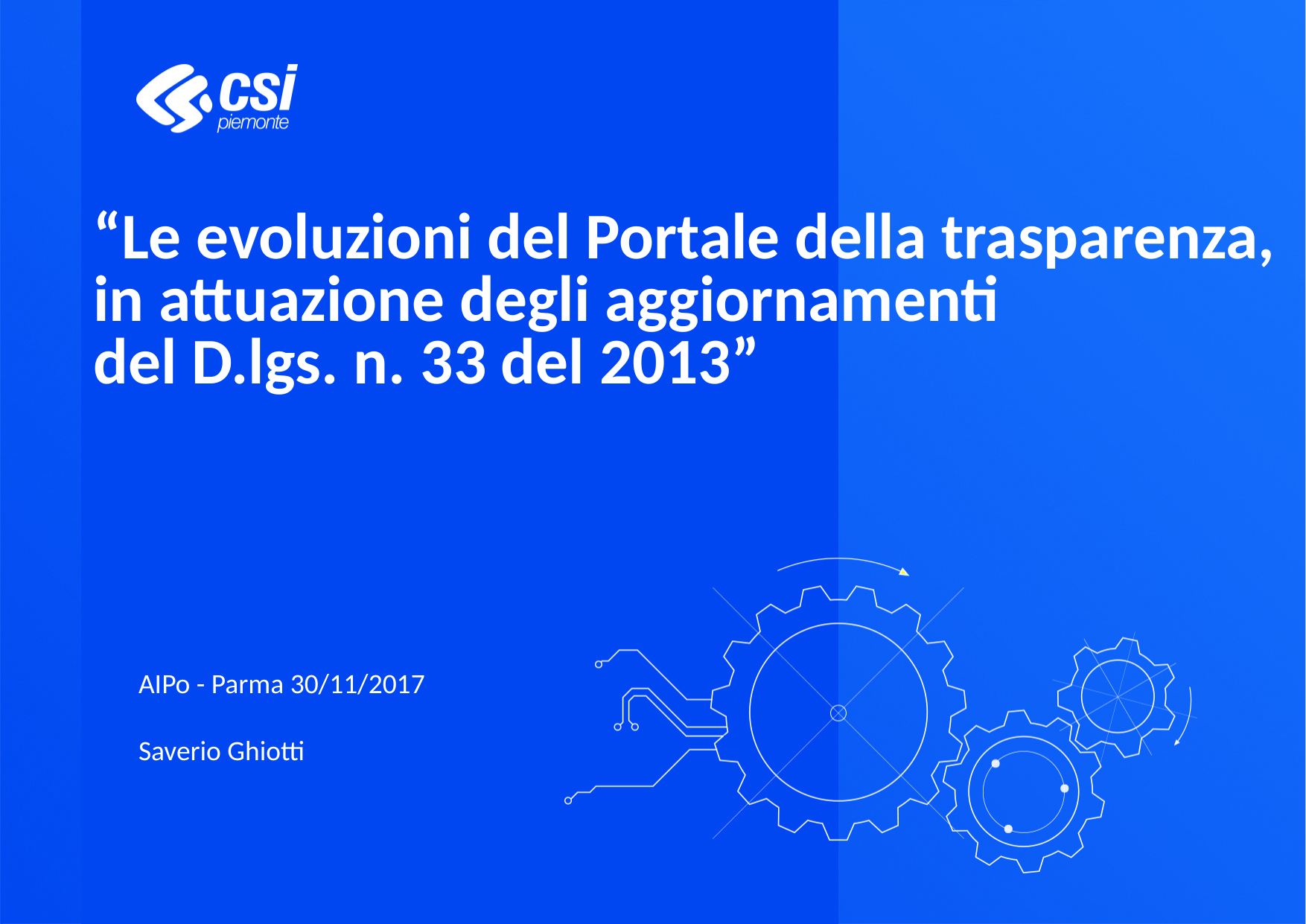

“Le evoluzioni del Portale della trasparenza,in attuazione degli aggiornamenti 
del D.lgs. n. 33 del 2013”
AIPo - Parma 30/11/2017

Saverio Ghiotti